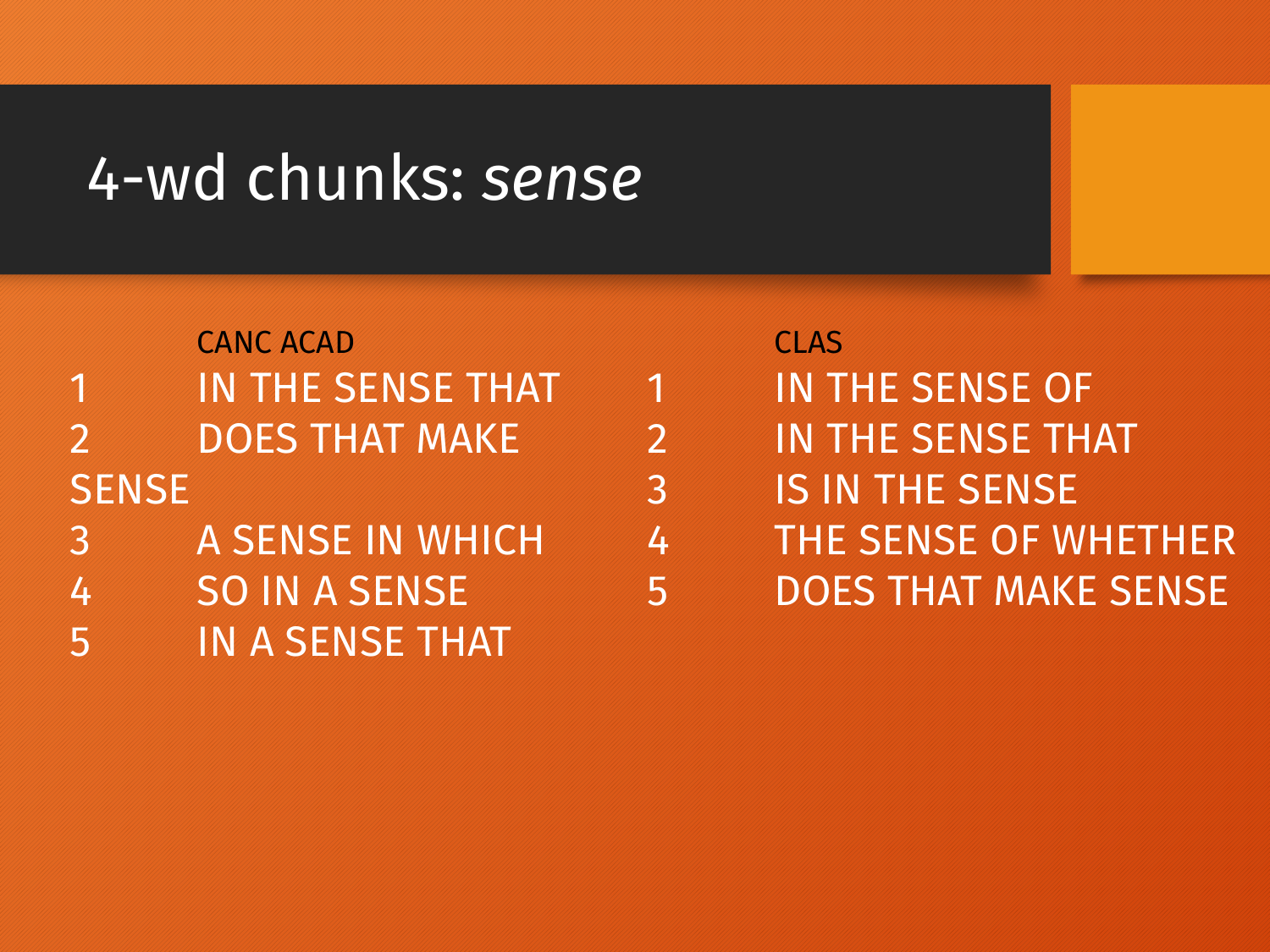

# 4-wd chunks: sense
	CANC ACAD
1	IN THE SENSE THAT
2	DOES THAT MAKE SENSE
3	A SENSE IN WHICH
4	SO IN A SENSE
5	IN A SENSE THAT

	CLAS
1	IN THE SENSE OF
2	IN THE SENSE THAT
3	IS IN THE SENSE
4	THE SENSE OF WHETHER
5	DOES THAT MAKE SENSE